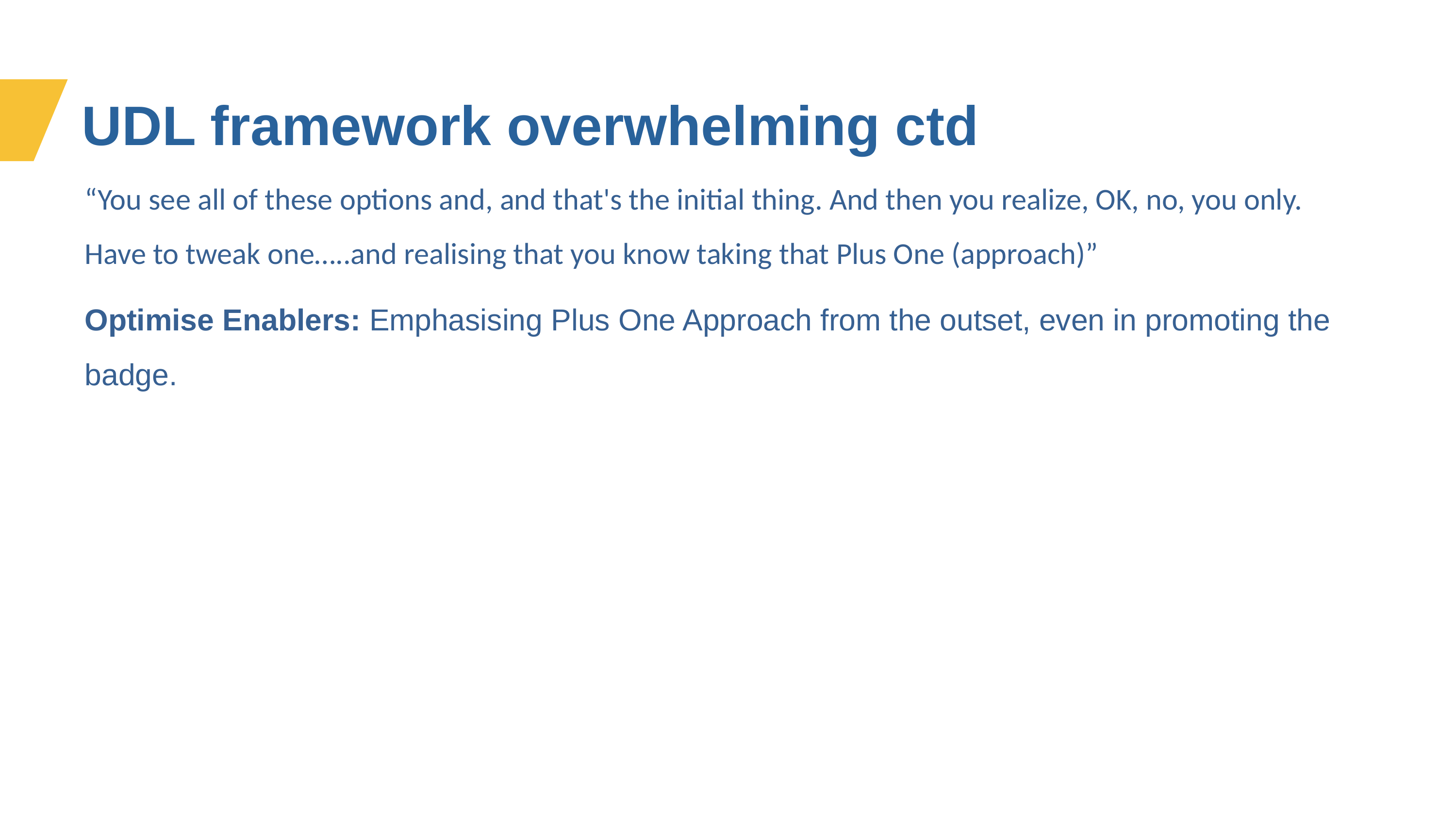

UDL framework overwhelming ctd
“You see all of these options and, and that's the initial thing. And then you realize, OK, no, you only.
Have to tweak one…..and realising that you know taking that Plus One (approach)”
Optimise Enablers: Emphasising Plus One Approach from the outset, even in promoting the badge.